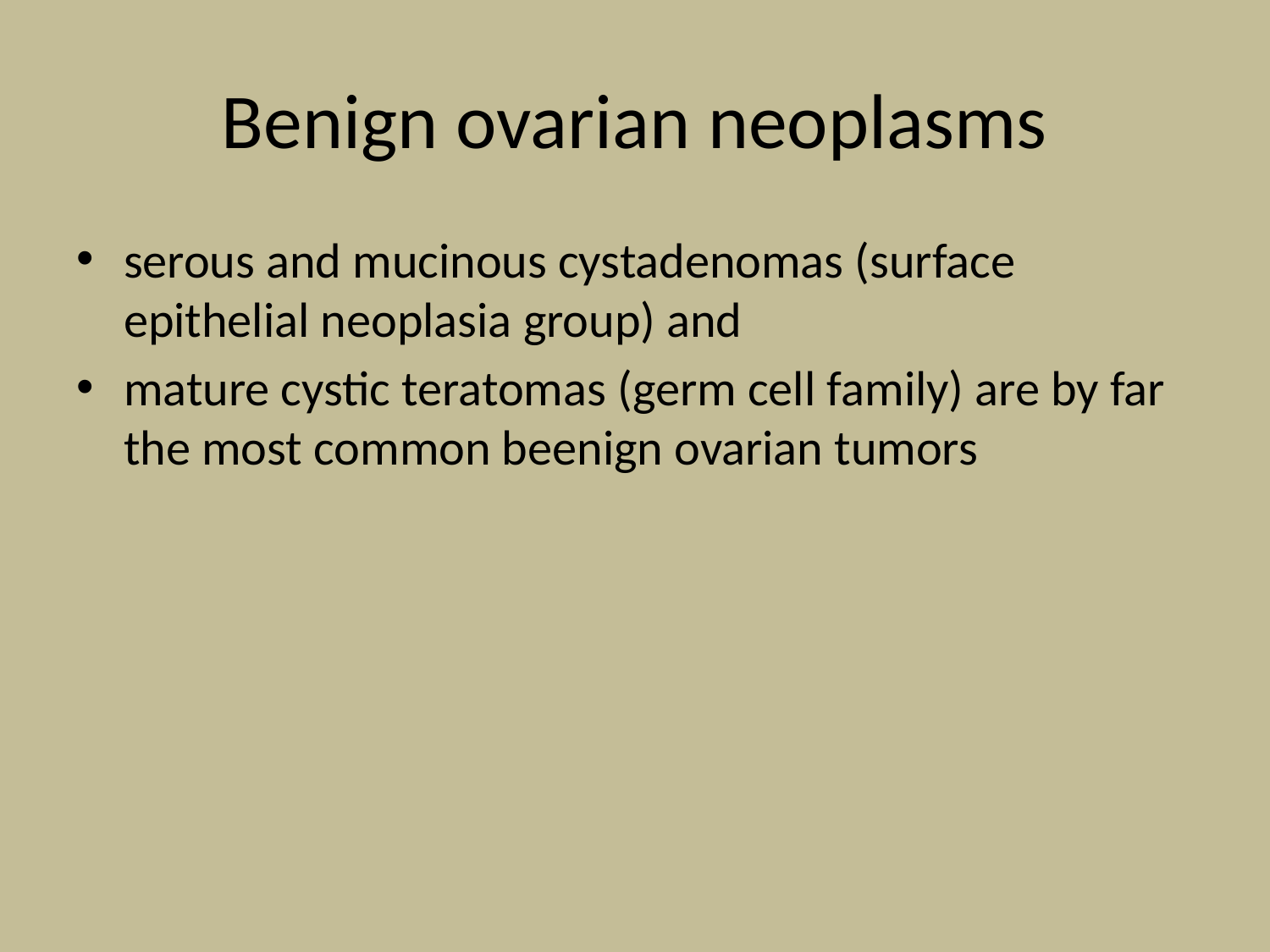

# Benign ovarian neoplasms
serous and mucinous cystadenomas (surface epithelial neoplasia group) and
mature cystic teratomas (germ cell family) are by far the most common beenign ovarian tumors